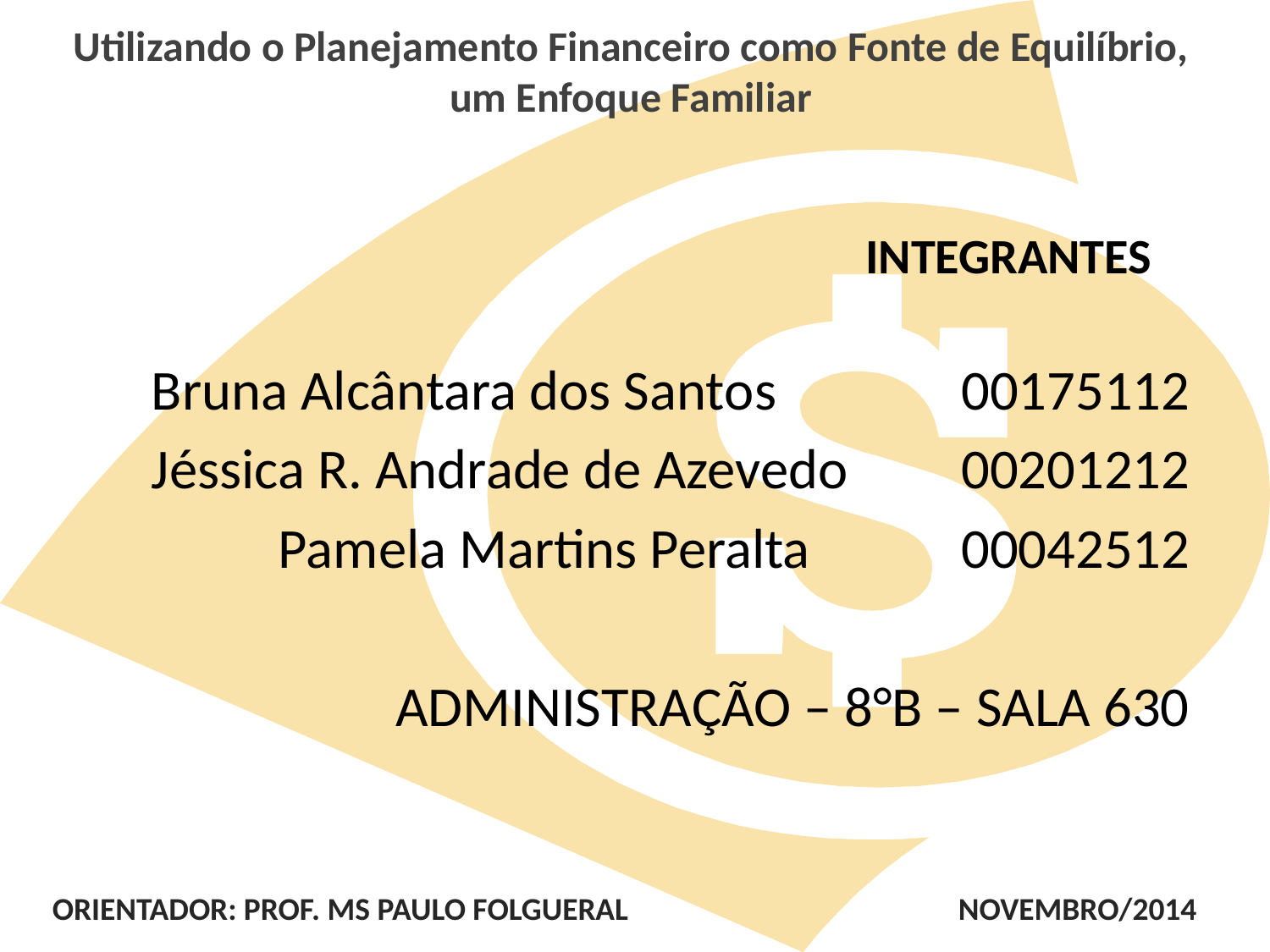

# Utilizando o Planejamento Financeiro como Fonte de Equilíbrio, um Enfoque Familiar
INTEGRANTES
Bruna Alcântara dos Santos		00175112
Jéssica R. Andrade de Azevedo	00201212
Pamela Martins Peralta		00042512

ADMINISTRAÇÃO – 8°B – SALA 630

ORIENTADOR: PROF. MS PAULO FOLGUERAL                                              NOVEMBRO/2014